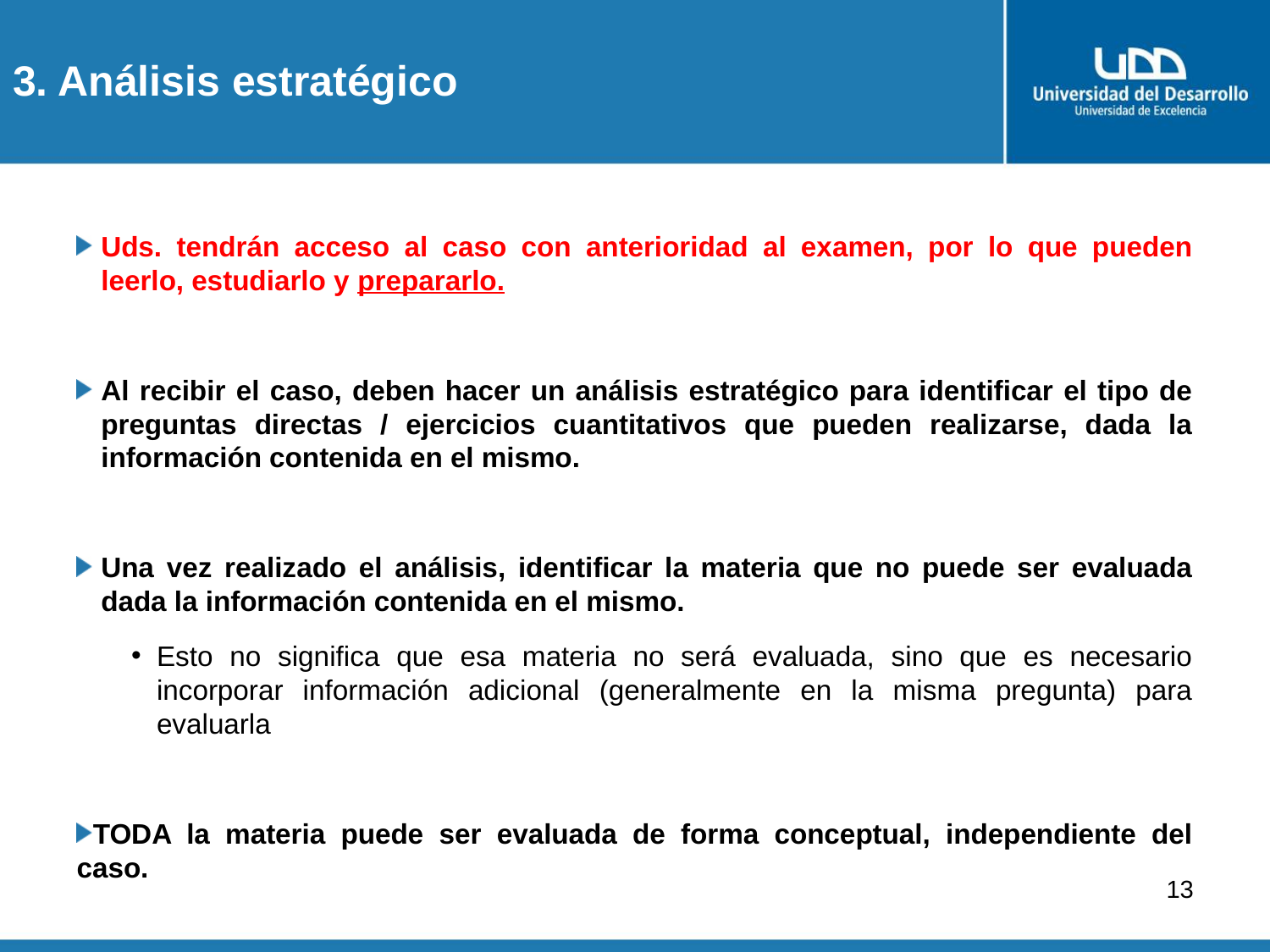

# 3. Análisis estratégico
Uds. tendrán acceso al caso con anterioridad al examen, por lo que pueden leerlo, estudiarlo y prepararlo.

Al recibir el caso, deben hacer un análisis estratégico para identificar el tipo de preguntas directas / ejercicios cuantitativos que pueden realizarse, dada la información contenida en el mismo.

Una vez realizado el análisis, identificar la materia que no puede ser evaluada dada la información contenida en el mismo.
Esto no significa que esa materia no será evaluada, sino que es necesario incorporar información adicional (generalmente en la misma pregunta) para evaluarla

TODA la materia puede ser evaluada de forma conceptual, independiente del caso.

13